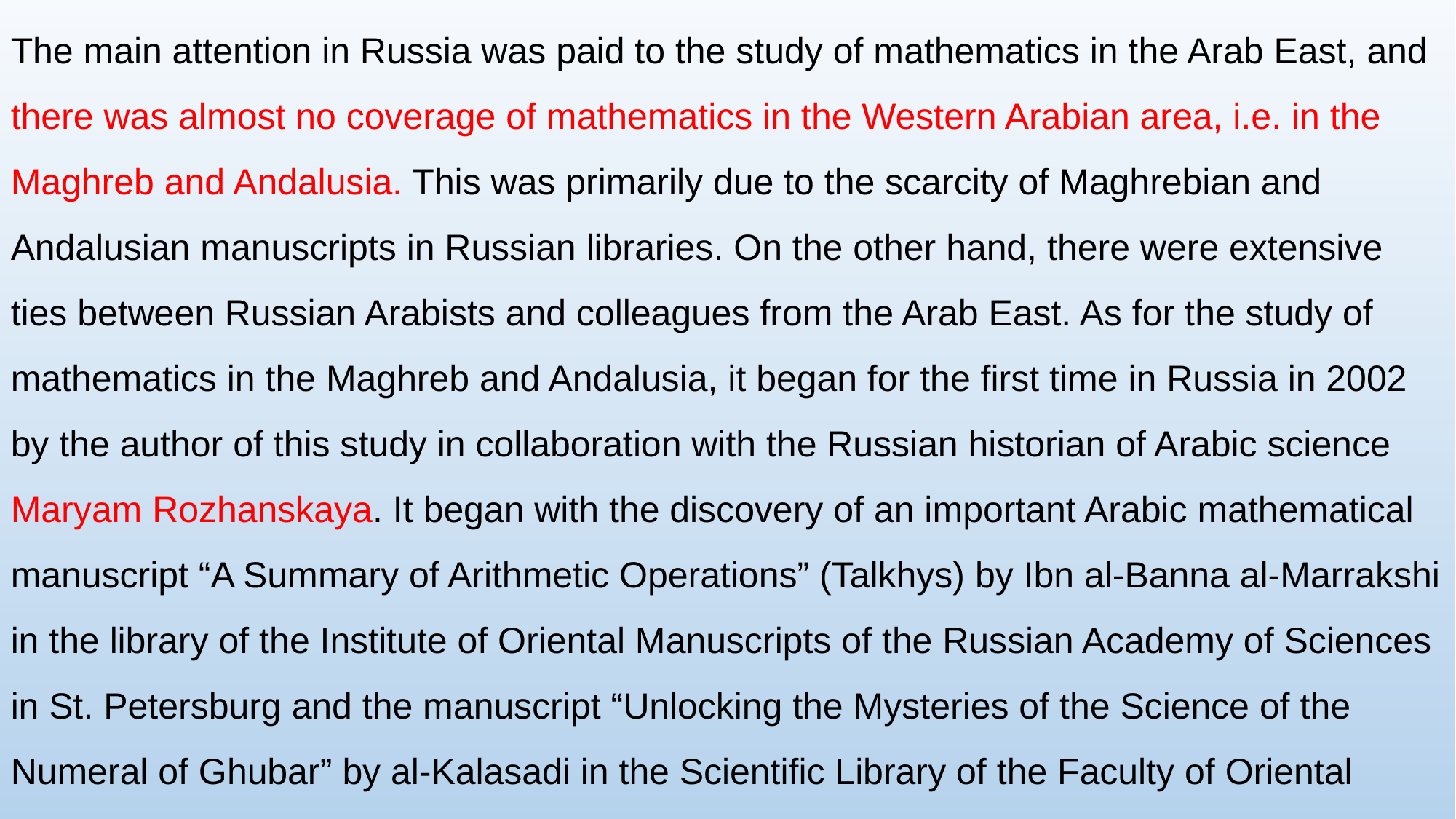

The main attention in Russia was paid to the study of mathematics in the Arab East, and there was almost no coverage of mathematics in the Western Arabian area, i.e. in the Maghreb and Andalusia. This was primarily due to the scarcity of Maghrebian and Andalusian manuscripts in Russian libraries. On the other hand, there were extensive ties between Russian Arabists and colleagues from the Arab East. As for the study of mathematics in the Maghreb and Andalusia, it began for the first time in Russia in 2002 by the author of this study in collaboration with the Russian historian of Arabic science Maryam Rozhanskaya. It began with the discovery of an important Arabic mathematical manuscript “A Summary of Arithmetic Operations” (Talkhys) by Ibn al-Banna al-Marrakshi in the library of the Institute of Oriental Manuscripts of the Russian Academy of Sciences in St. Petersburg and the manuscript “Unlocking the Mysteries of the Science of the Numeral of Ghubar” by al-Kalasadi in the Scientific Library of the Faculty of Oriental Languages at St. Petersburg State University.